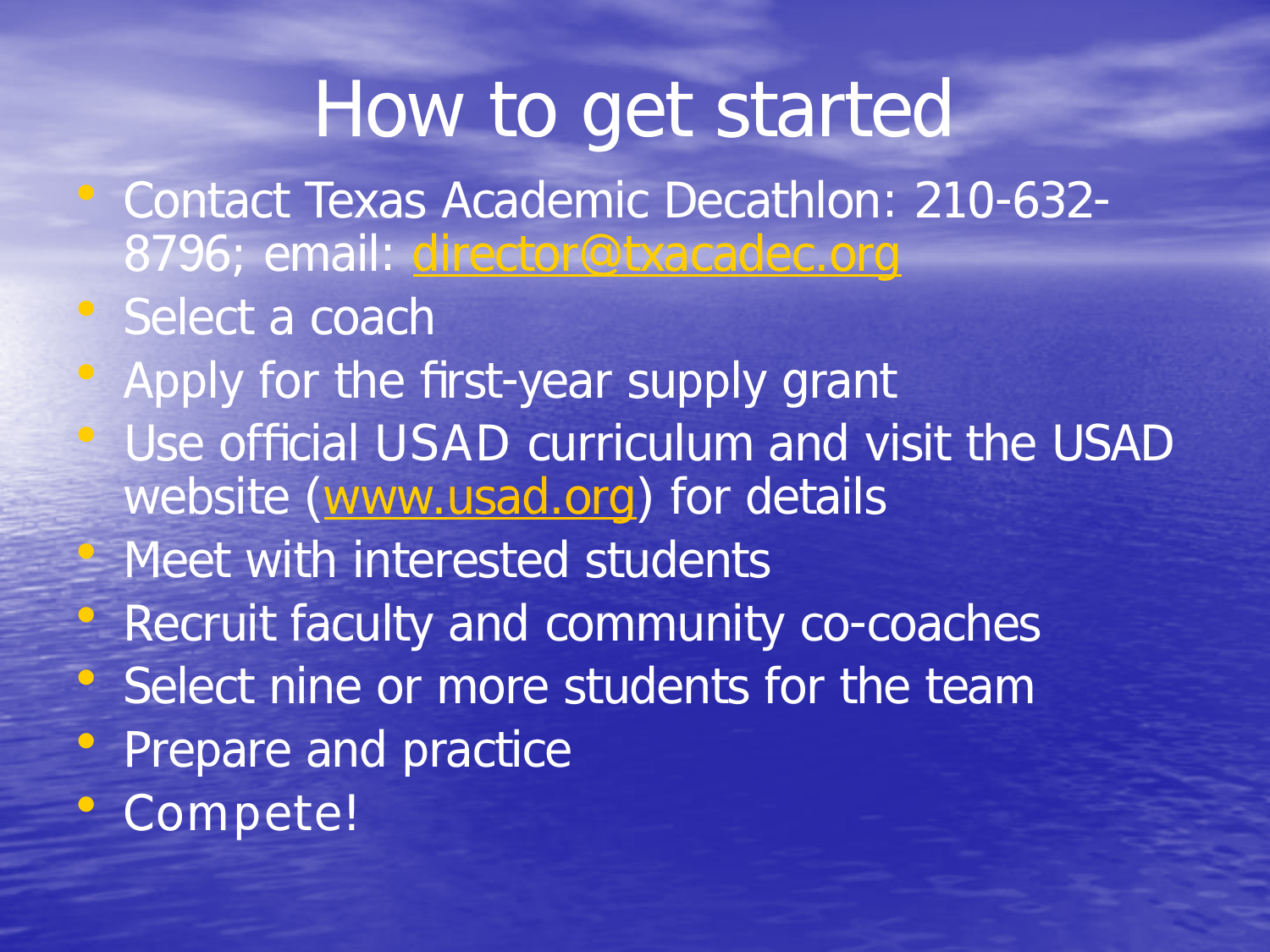

# How to get started
Contact Texas Academic Decathlon: 210-632-8796; email: director@txacadec.org
Select a coach
Apply for the first-year supply grant
Use official USAD curriculum and visit the USAD website (www.usad.org) for details
Meet with interested students
Recruit faculty and community co-coaches
Select nine or more students for the team
Prepare and practice
Compete!